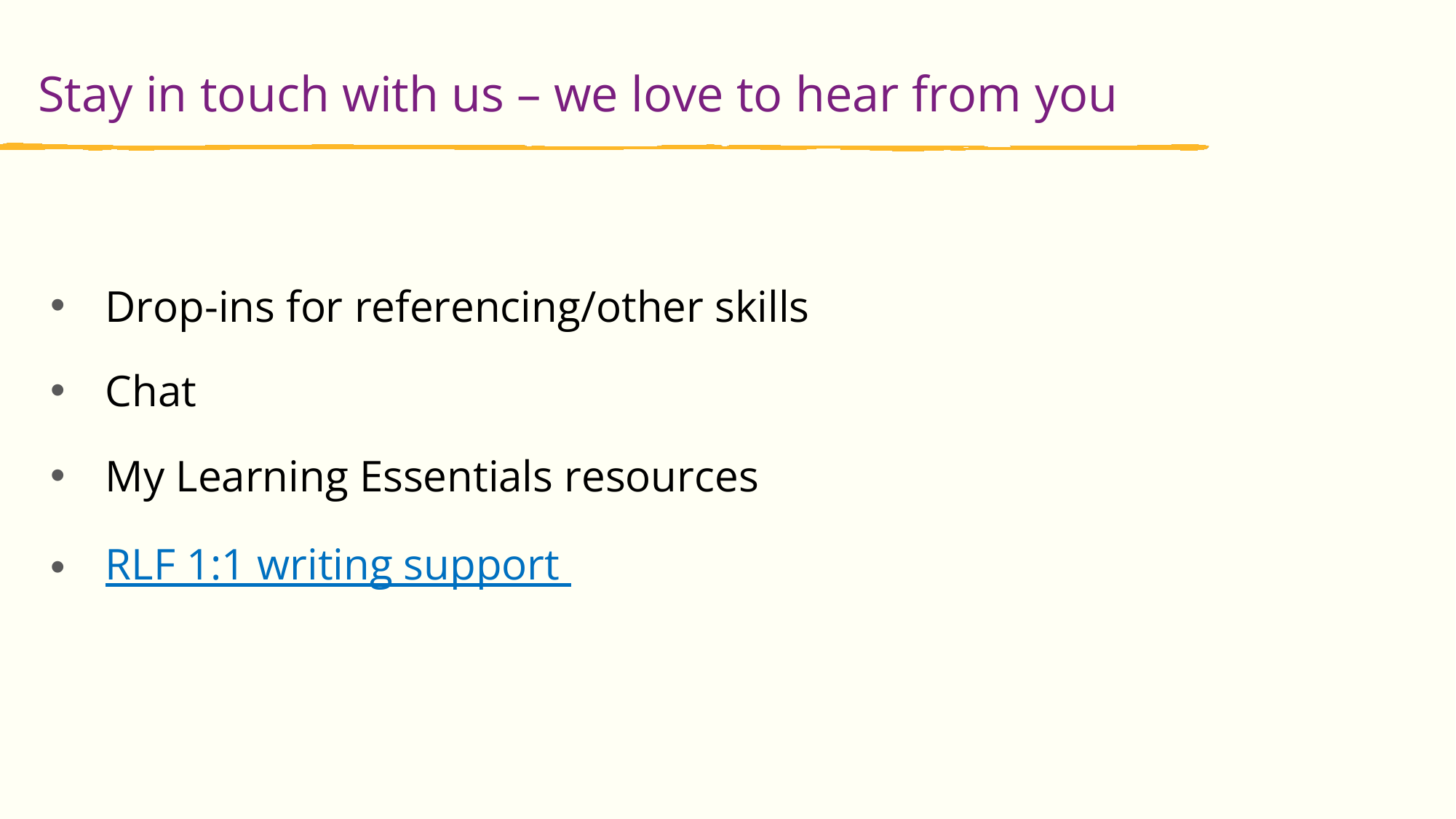

Stay in touch with us – we love to hear from you
Drop-ins for referencing/other skills
Chat
My Learning Essentials resources
RLF 1:1 writing support